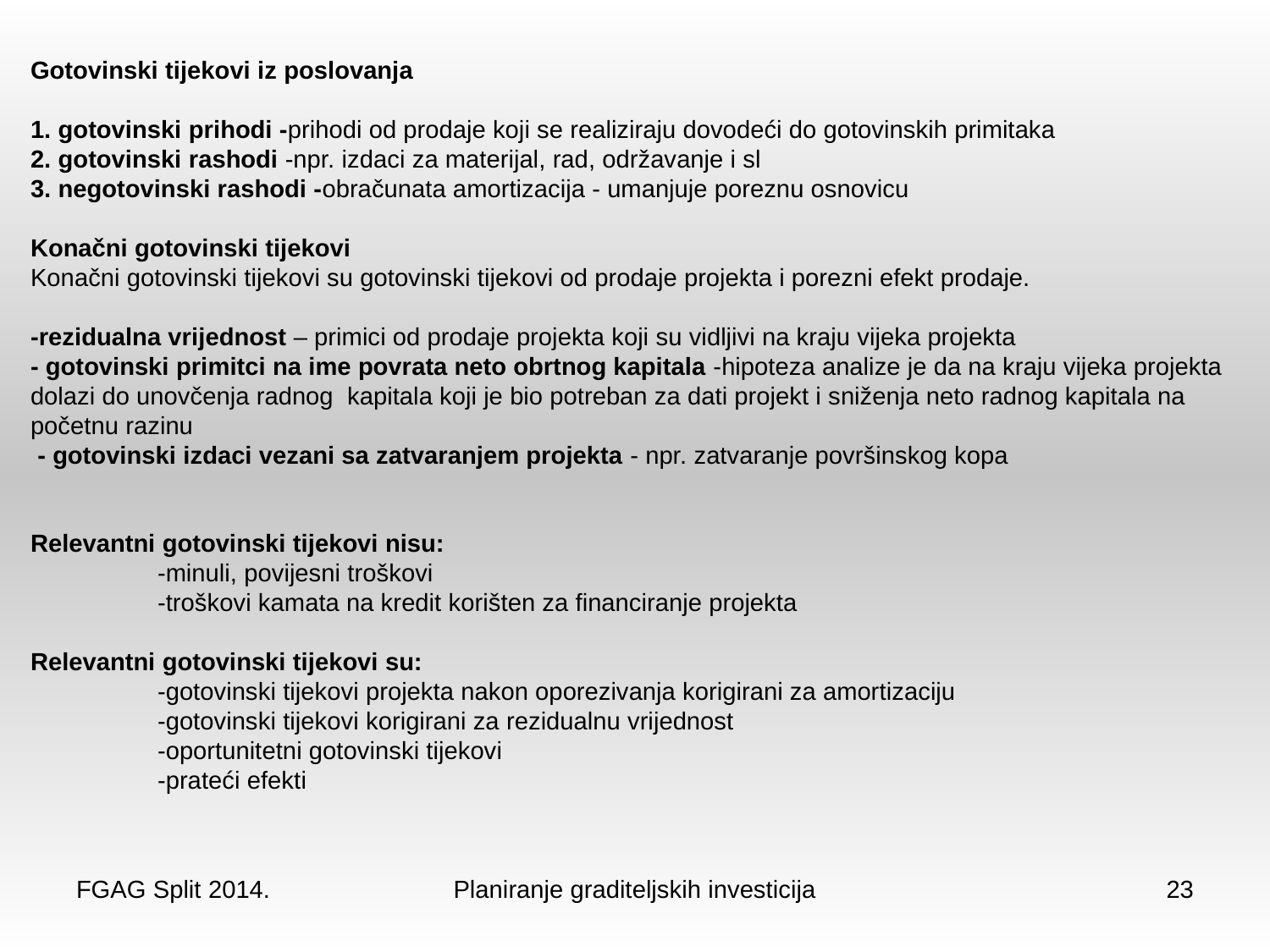

Gotovinski tijekovi iz poslovanja

1. gotovinski prihodi -prihodi od prodaje koji se realiziraju dovodeći do gotovinskih primitaka
2. gotovinski rashodi -npr. izdaci za materijal, rad, održavanje i sl
3. negotovinski rashodi -obračunata amortizacija - umanjuje poreznu osnovicu

Konačni gotovinski tijekovi
Konačni gotovinski tijekovi su gotovinski tijekovi od prodaje projekta i porezni efekt prodaje.

-rezidualna vrijednost – primici od prodaje projekta koji su vidljivi na kraju vijeka projekta
- gotovinski primitci na ime povrata neto obrtnog kapitala -hipoteza analize je da na kraju vijeka projekta dolazi do unovčenja radnog  kapitala koji je bio potreban za dati projekt i sniženja neto radnog kapitala na  početnu razinu
 - gotovinski izdaci vezani sa zatvaranjem projekta - npr. zatvaranje površinskog kopa

Relevantni gotovinski tijekovi nisu:
	-minuli, povijesni troškovi
	-troškovi kamata na kredit korišten za financiranje projekta

Relevantni gotovinski tijekovi su:
	-gotovinski tijekovi projekta nakon oporezivanja korigirani za amortizaciju
	-gotovinski tijekovi korigirani za rezidualnu vrijednost
	-oportunitetni gotovinski tijekovi
	-prateći efekti

FGAG Split 2014.
Planiranje graditeljskih investicija
23